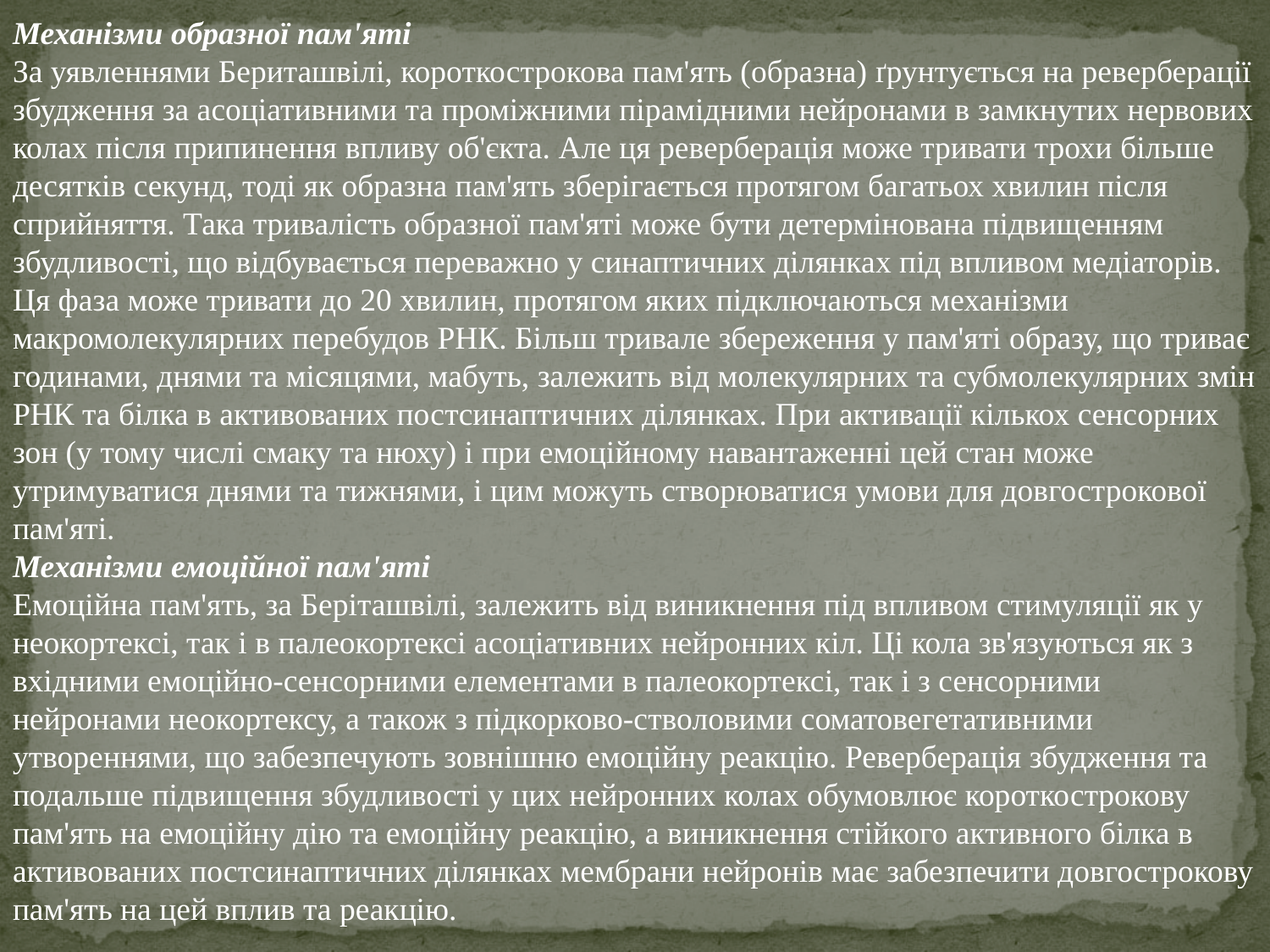

Механізми образної пам'яті
За уявленнями Бериташвілі, короткострокова пам'ять (образна) ґрунтується на реверберації збудження за асоціативними та проміжними пірамідними нейронами в замкнутих нервових колах після припинення впливу об'єкта. Але ця реверберація може тривати трохи більше десятків секунд, тоді як образна пам'ять зберігається протягом багатьох хвилин після сприйняття. Така тривалість образної пам'яті може бути детермінована підвищенням збудливості, що відбувається переважно у синаптичних ділянках під впливом медіаторів. Ця фаза може тривати до 20 хвилин, протягом яких підключаються механізми макромолекулярних перебудов РНК. Більш тривале збереження у пам'яті образу, що триває годинами, днями та місяцями, мабуть, залежить від молекулярних та субмолекулярних змін РНК та білка в активованих постсинаптичних ділянках. При активації кількох сенсорних зон (у тому числі смаку та нюху) і при емоційному навантаженні цей стан може утримуватися днями та тижнями, і цим можуть створюватися умови для довгострокової пам'яті.
Механізми емоційної пам'яті
Емоційна пам'ять, за Беріташвілі, залежить від виникнення під впливом стимуляції як у неокортексі, так і в палеокортексі асоціативних нейронних кіл. Ці кола зв'язуються як з вхідними емоційно-сенсорними елементами в палеокортексі, так і з сенсорними нейронами неокортексу, а також з підкорково-стволовими соматовегетативними утвореннями, що забезпечують зовнішню емоційну реакцію. Реверберація збудження та подальше підвищення збудливості у цих нейронних колах обумовлює короткострокову пам'ять на емоційну дію та емоційну реакцію, а виникнення стійкого активного білка в активованих постсинаптичних ділянках мембрани нейронів має забезпечити довгострокову пам'ять на цей вплив та реакцію.